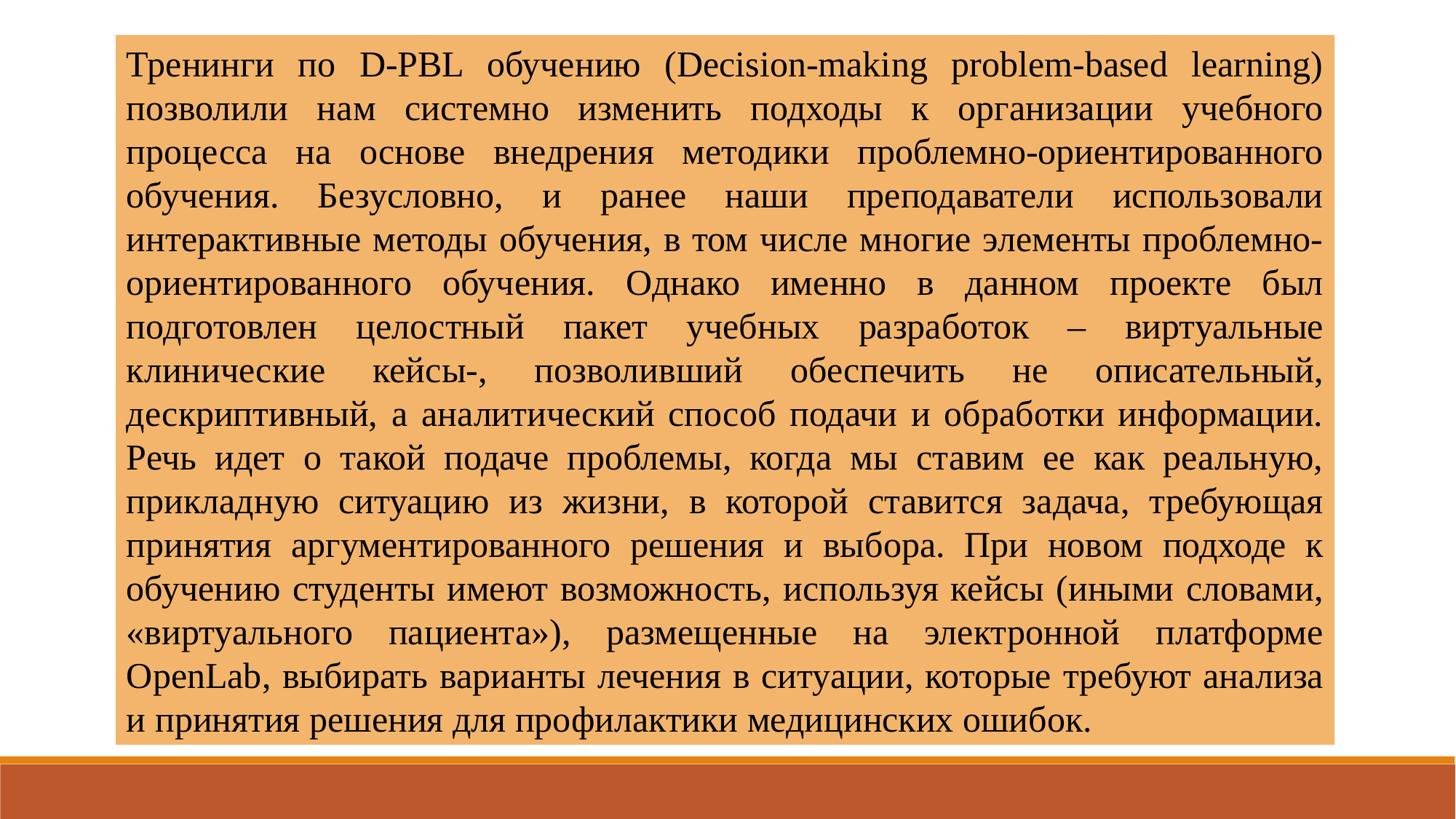

Тренинги по D-PBL обучению (Decision-making problem-based learning) позволили нам системно изменить подходы к организации учебного процесса на основе внедрения методики проблемно-ориентированного обучения. Безусловно, и ранее наши преподаватели использовали интерактивные методы обучения, в том числе многие элементы проблемно-ориентированного обучения. Однако именно в данном проекте был подготовлен целостный пакет учебных разработок – виртуальные клинические кейсы-, позволивший обеспечить не описательный, дескриптивный, а аналитический способ подачи и обработки информации. Речь идет о такой подаче проблемы, когда мы ставим ее как реальную, прикладную ситуацию из жизни, в которой ставится задача, требующая принятия аргументированного решения и выбора. При новом подходе к обучению студенты имеют возможность, используя кейсы (иными словами, «виртуального пациента»), размещенные на электронной платформе OpenLab, выбирать варианты лечения в ситуации, которые требуют анализа и принятия решения для профилактики медицинских ошибок.